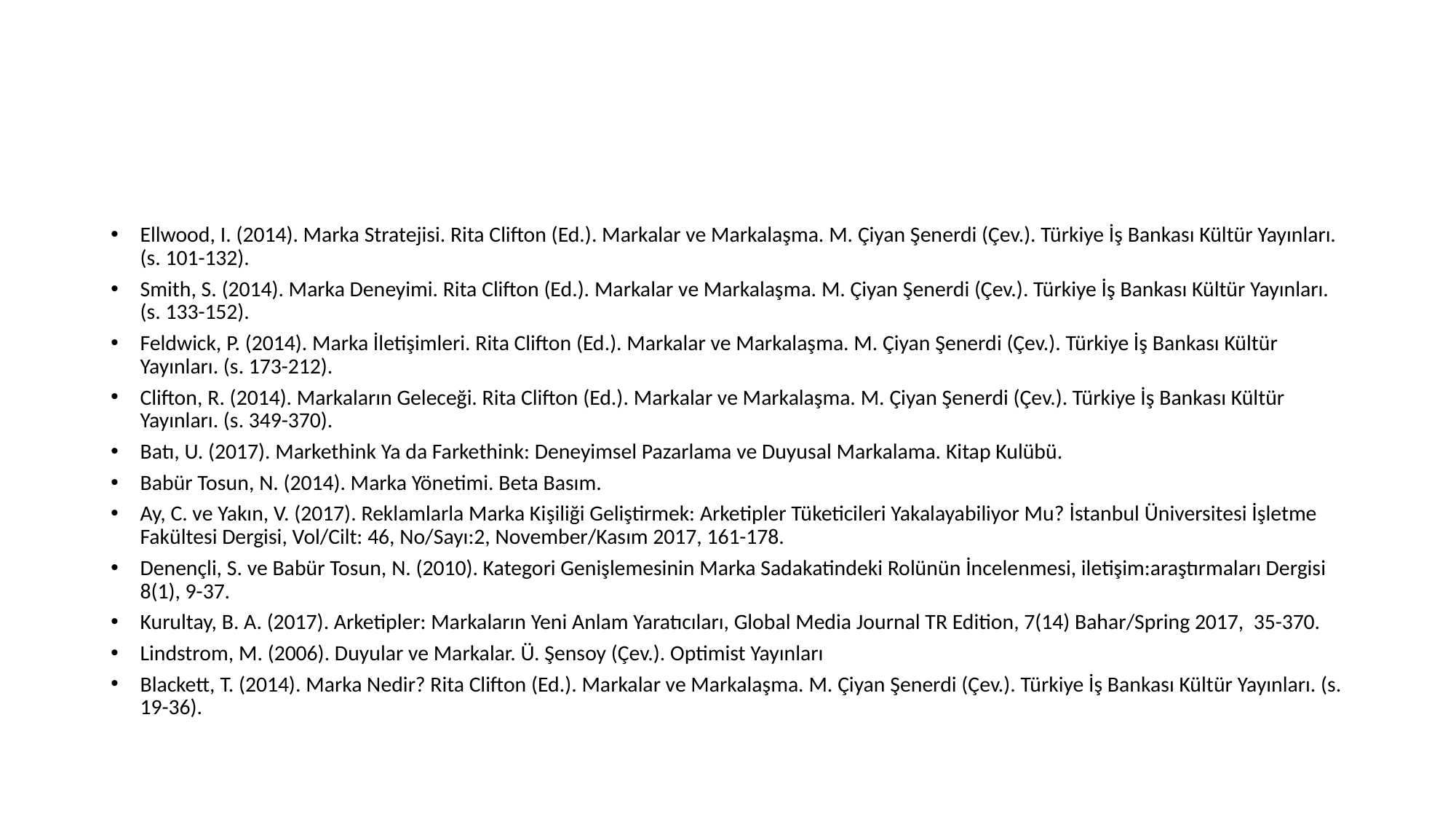

#
Ellwood, I. (2014). Marka Stratejisi. Rita Clifton (Ed.). Markalar ve Markalaşma. M. Çiyan Şenerdi (Çev.). Türkiye İş Bankası Kültür Yayınları. (s. 101-132).
Smith, S. (2014). Marka Deneyimi. Rita Clifton (Ed.). Markalar ve Markalaşma. M. Çiyan Şenerdi (Çev.). Türkiye İş Bankası Kültür Yayınları. (s. 133-152).
Feldwick, P. (2014). Marka İletişimleri. Rita Clifton (Ed.). Markalar ve Markalaşma. M. Çiyan Şenerdi (Çev.). Türkiye İş Bankası Kültür Yayınları. (s. 173-212).
Clifton, R. (2014). Markaların Geleceği. Rita Clifton (Ed.). Markalar ve Markalaşma. M. Çiyan Şenerdi (Çev.). Türkiye İş Bankası Kültür Yayınları. (s. 349-370).
Batı, U. (2017). Markethink Ya da Farkethink: Deneyimsel Pazarlama ve Duyusal Markalama. Kitap Kulübü.
Babür Tosun, N. (2014). Marka Yönetimi. Beta Basım.
Ay, C. ve Yakın, V. (2017). Reklamlarla Marka Kişiliği Geliştirmek: Arketipler Tüketicileri Yakalayabiliyor Mu? İstanbul Üniversitesi İşletme Fakültesi Dergisi, Vol/Cilt: 46, No/Sayı:2, November/Kasım 2017, 161-178.
Denençli, S. ve Babür Tosun, N. (2010). Kategori Genişlemesinin Marka Sadakatindeki Rolünün İncelenmesi, iletişim:araştırmaları Dergisi 8(1), 9-37.
Kurultay, B. A. (2017). Arketipler: Markaların Yeni Anlam Yaratıcıları, Global Media Journal TR Edition, 7(14) Bahar/Spring 2017,  35-370.
Lindstrom, M. (2006). Duyular ve Markalar. Ü. Şensoy (Çev.). Optimist Yayınları
Blackett, T. (2014). Marka Nedir? Rita Clifton (Ed.). Markalar ve Markalaşma. M. Çiyan Şenerdi (Çev.). Türkiye İş Bankası Kültür Yayınları. (s. 19-36).